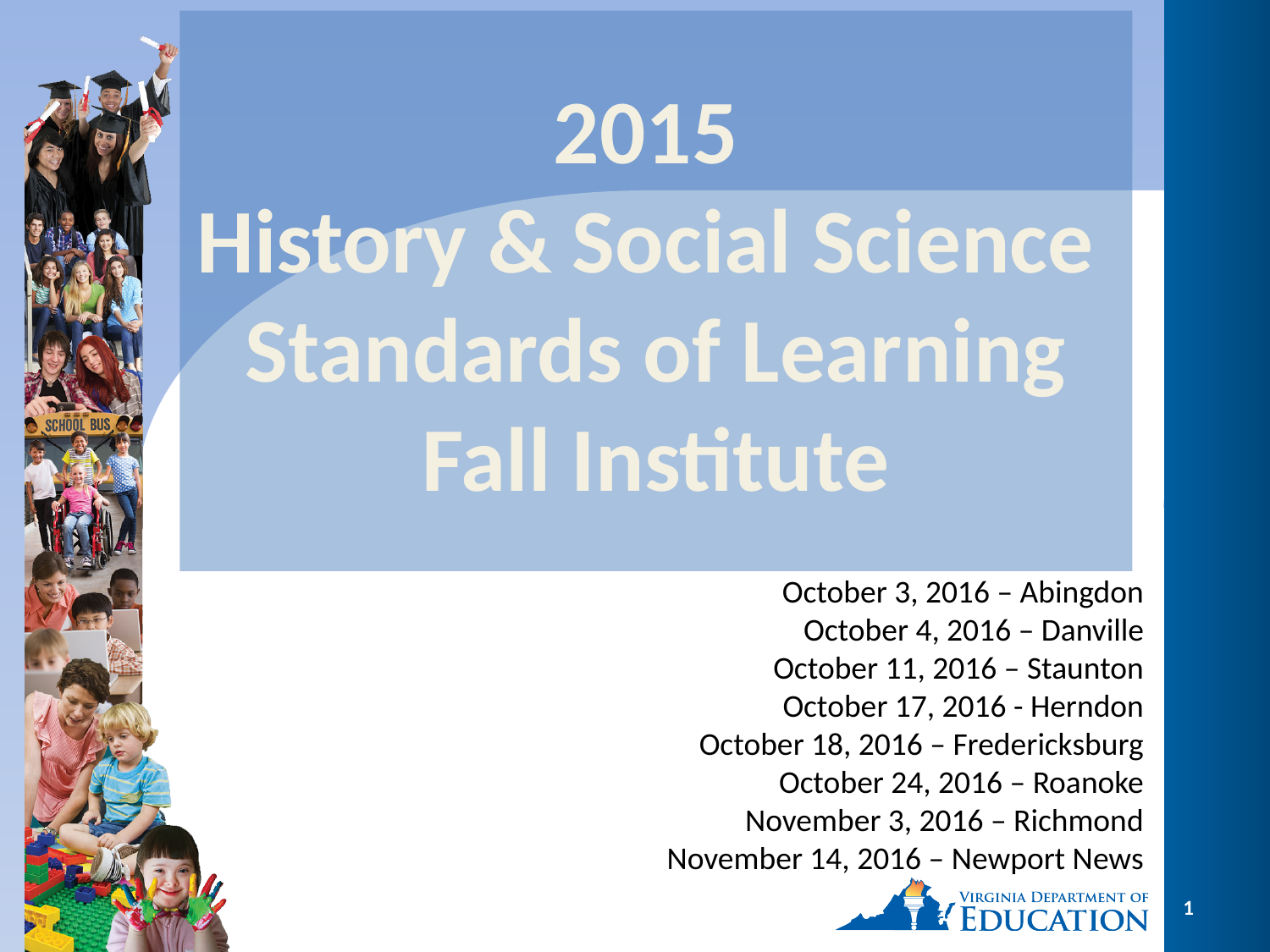

# 2015 History & Social Science Standards of Learning Fall Institute
October 3, 2016 – Abingdon
October 4, 2016 – Danville
October 11, 2016 – Staunton
October 17, 2016 - Herndon
October 18, 2016 – Fredericksburg
October 24, 2016 – Roanoke
November 3, 2016 – Richmond
November 14, 2016 – Newport News

1